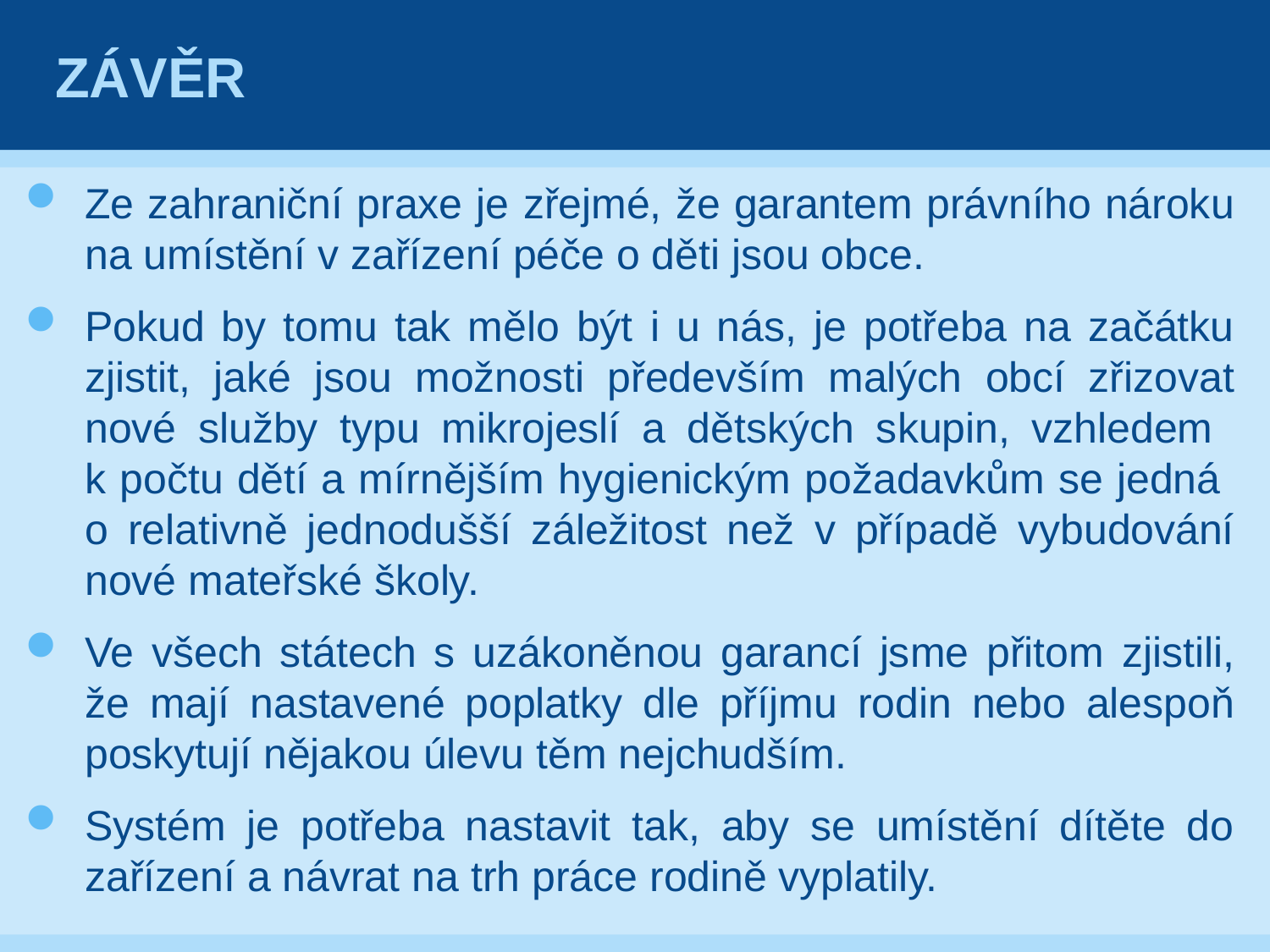

# závěr
Ze zahraniční praxe je zřejmé, že garantem právního nároku na umístění v zařízení péče o děti jsou obce.
Pokud by tomu tak mělo být i u nás, je potřeba na začátku zjistit, jaké jsou možnosti především malých obcí zřizovat nové služby typu mikrojeslí a dětských skupin, vzhledem
k počtu dětí a mírnějším hygienickým požadavkům se jedná
o relativně jednodušší záležitost než v případě vybudování nové mateřské školy.
Ve všech státech s uzákoněnou garancí jsme přitom zjistili, že mají nastavené poplatky dle příjmu rodin nebo alespoň poskytují nějakou úlevu těm nejchudším.
Systém je potřeba nastavit tak, aby se umístění dítěte do zařízení a návrat na trh práce rodině vyplatily.